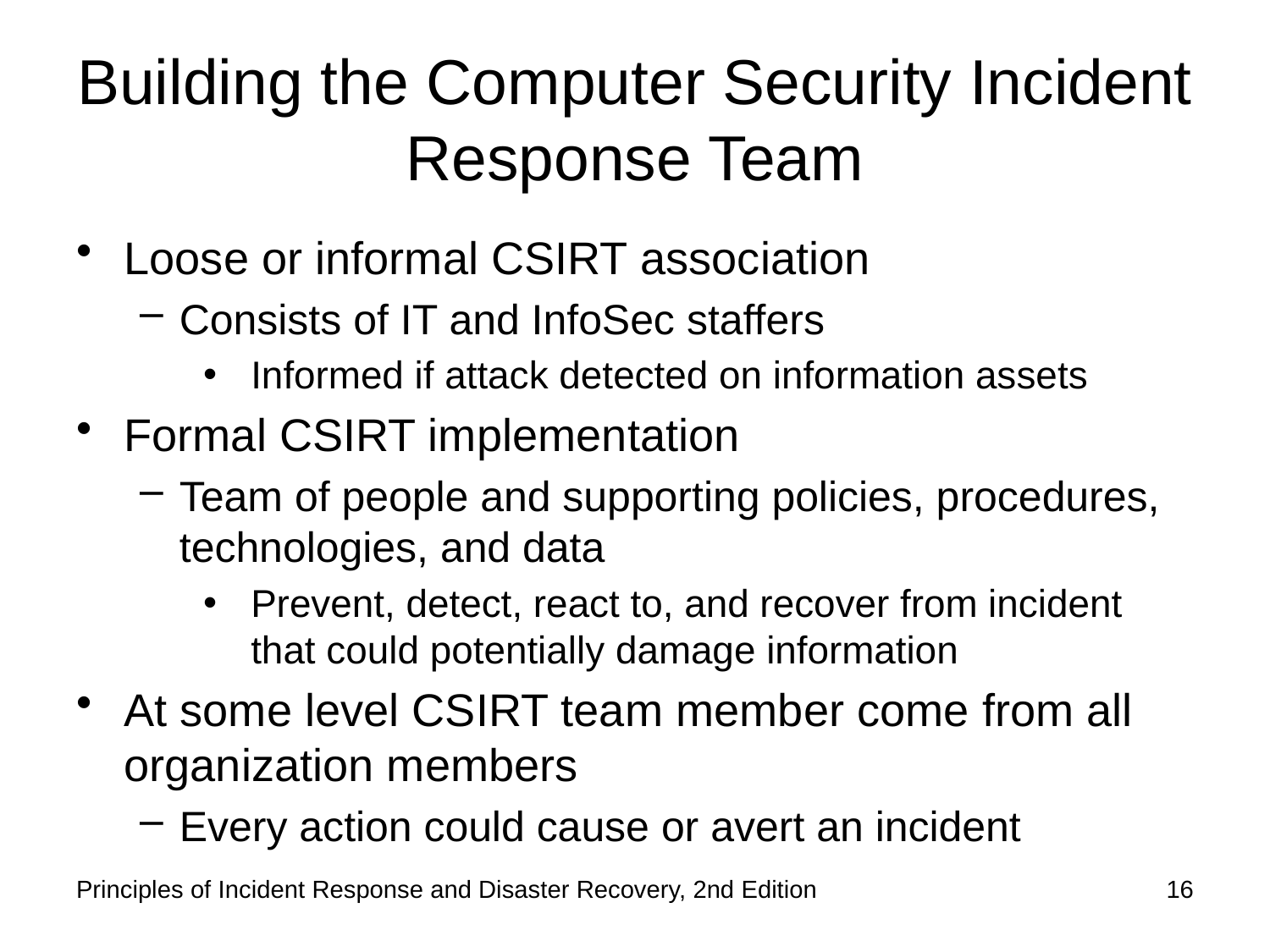

# Building the Computer Security Incident Response Team
Loose or informal CSIRT association
Consists of IT and InfoSec staffers
Informed if attack detected on information assets
Formal CSIRT implementation
Team of people and supporting policies, procedures, technologies, and data
Prevent, detect, react to, and recover from incident that could potentially damage information
At some level CSIRT team member come from all organization members
Every action could cause or avert an incident
Principles of Incident Response and Disaster Recovery, 2nd Edition
16